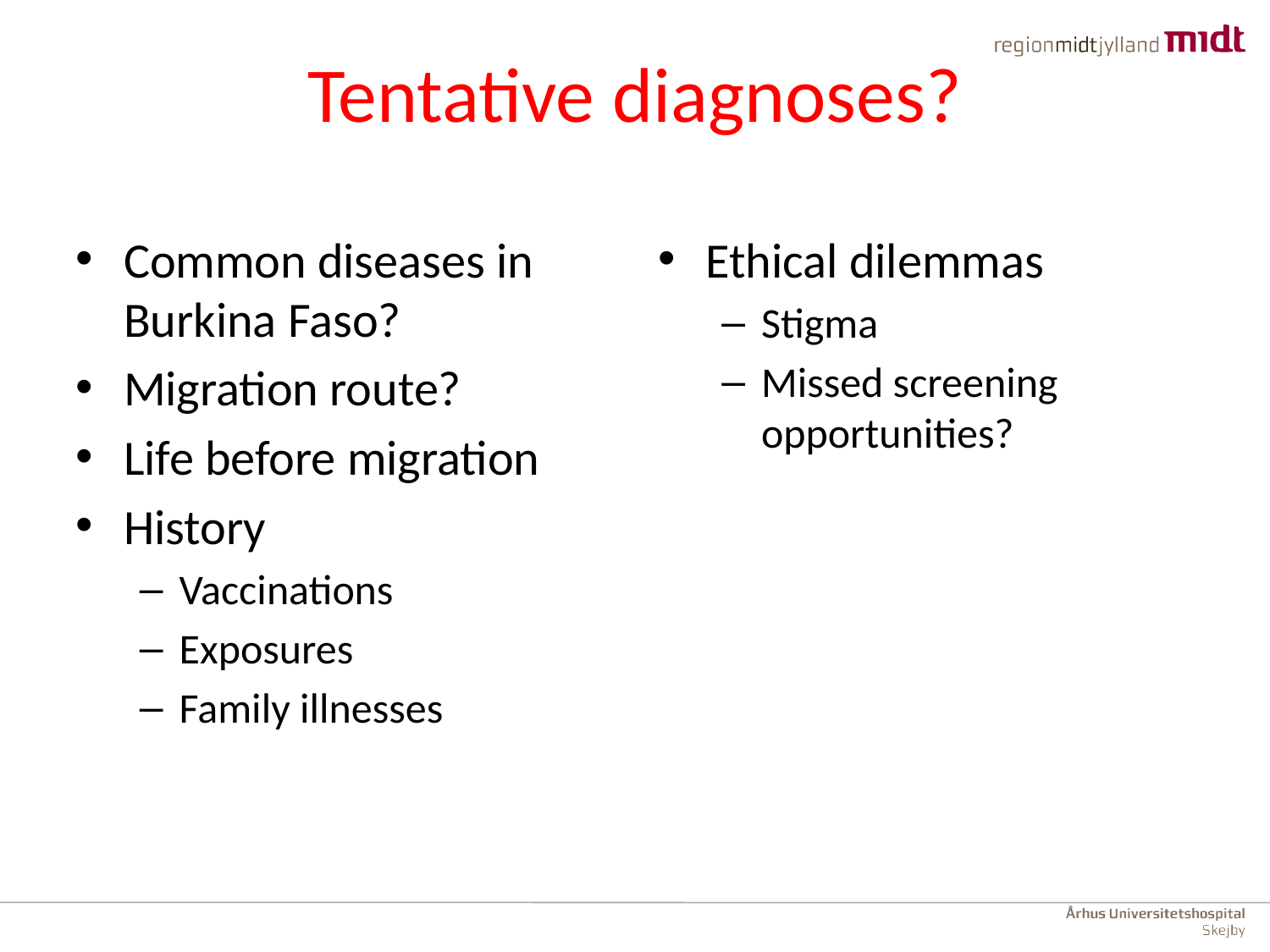

# Tentative diagnoses?
Common diseases in Burkina Faso?
Migration route?
Life before migration
History
Vaccinations
Exposures
Family illnesses

Ethical dilemmas
Stigma
Missed screening opportunities?